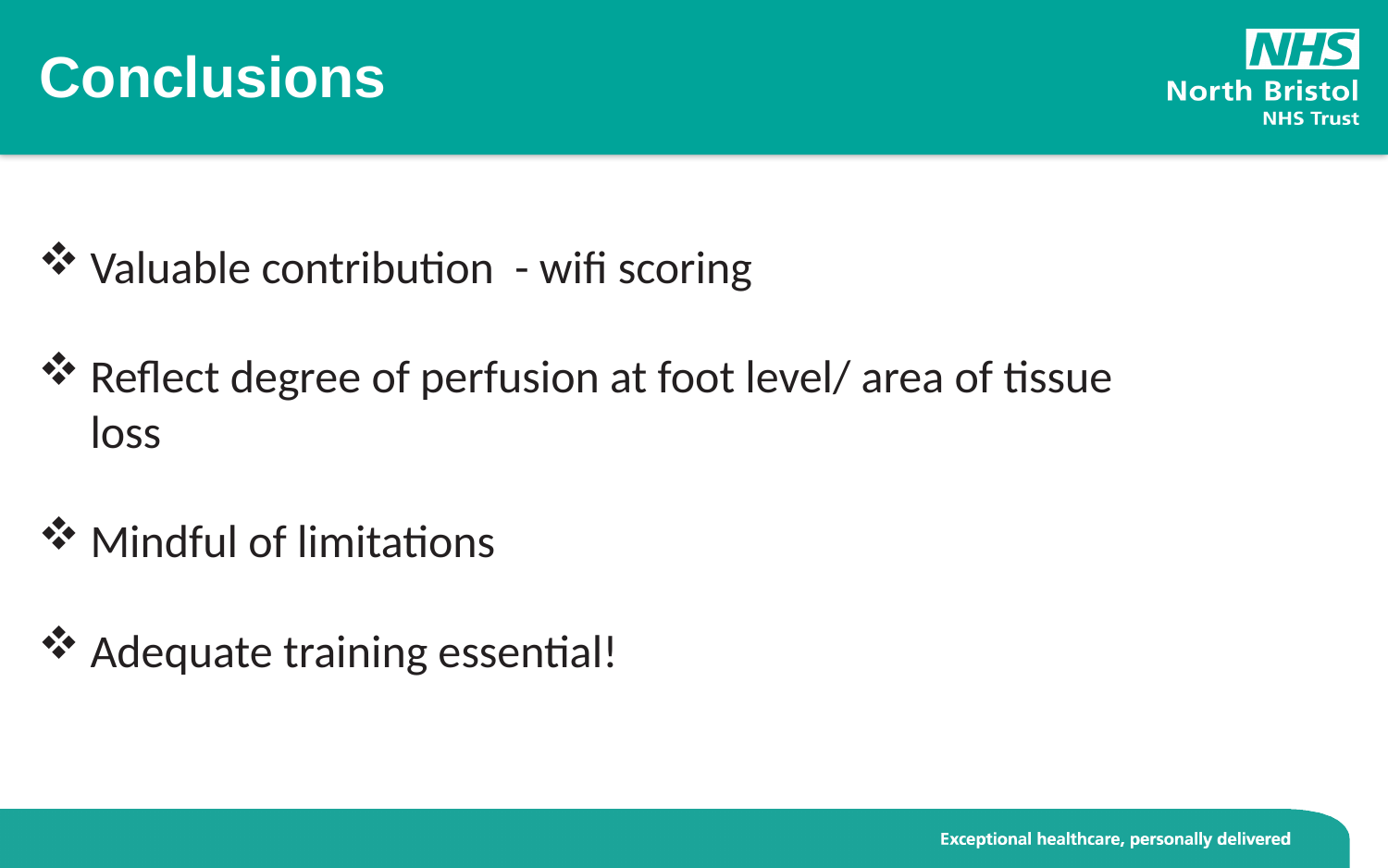

Conclusions
Valuable contribution  - wifi scoring

Reflect degree of perfusion at foot level/ area of tissue loss

Mindful of limitations

Adequate training essential!